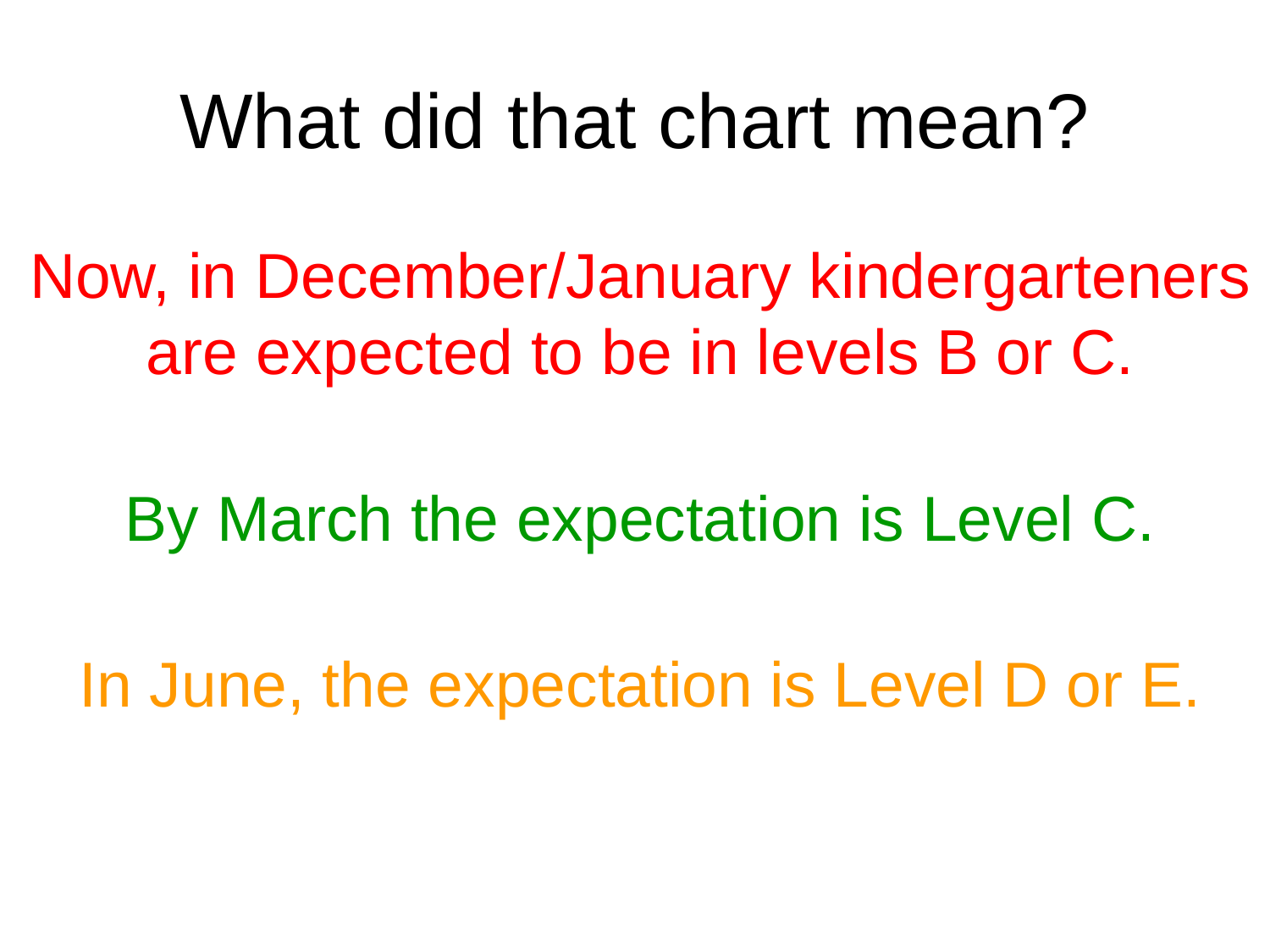

# What did that chart mean?
Now, in December/January kindergarteners are expected to be in levels B or C.

By March the expectation is Level C.

In June, the expectation is Level D or E.